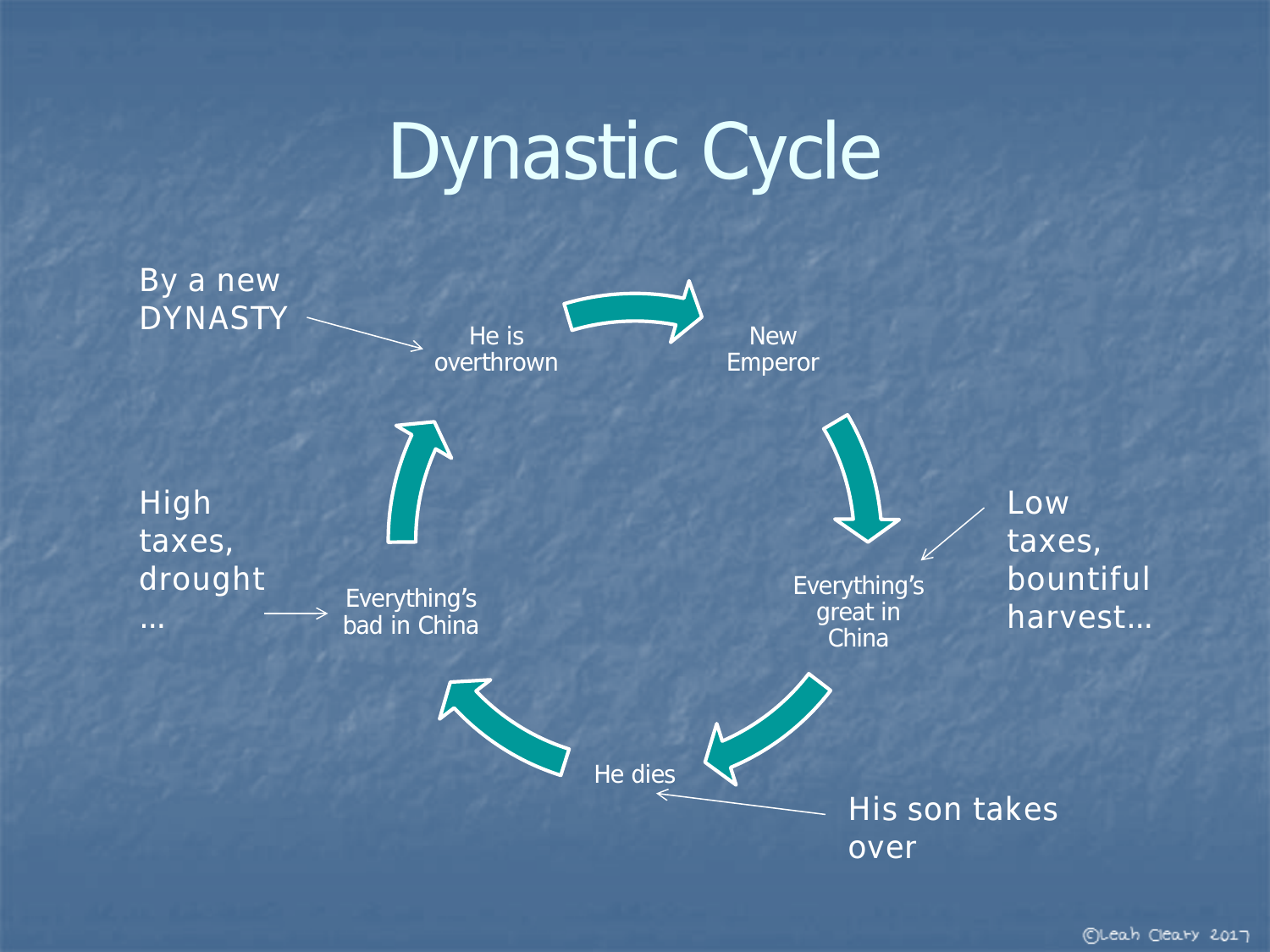

# Dynastic Cycle
By a new DYNASTY
New Emperor
Everything’s great in China
He dies
Everything’s bad in China
He is overthrown
High taxes, drought…
Low taxes, bountiful harvest…
His son takes over